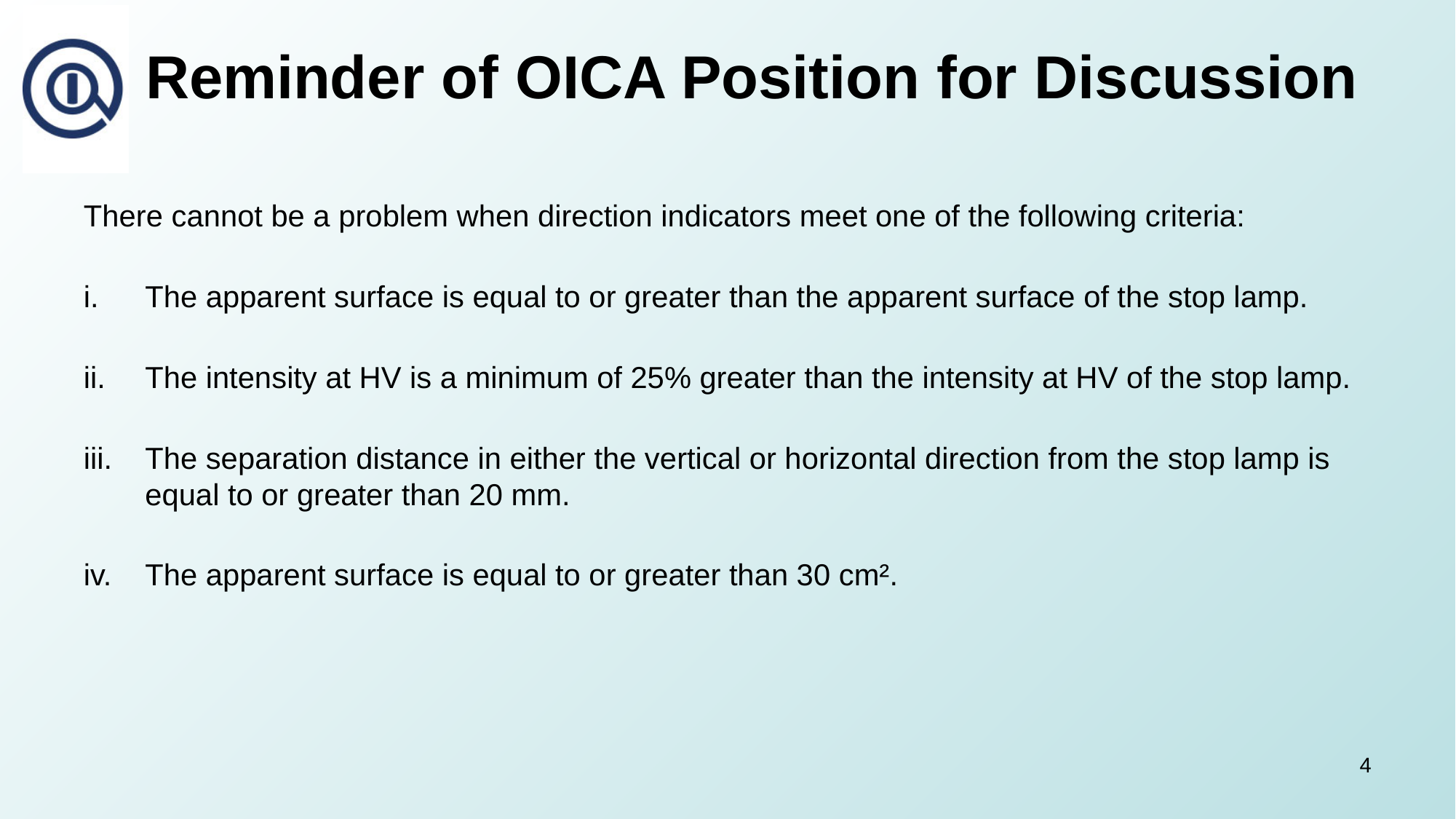

# Reminder of OICA Position for Discussion
There cannot be a problem when direction indicators meet one of the following criteria:

The apparent surface is equal to or greater than the apparent surface of the stop lamp.

The intensity at HV is a minimum of 25% greater than the intensity at HV of the stop lamp.

The separation distance in either the vertical or horizontal direction from the stop lamp is equal to or greater than 20 mm.

The apparent surface is equal to or greater than 30 cm².
4